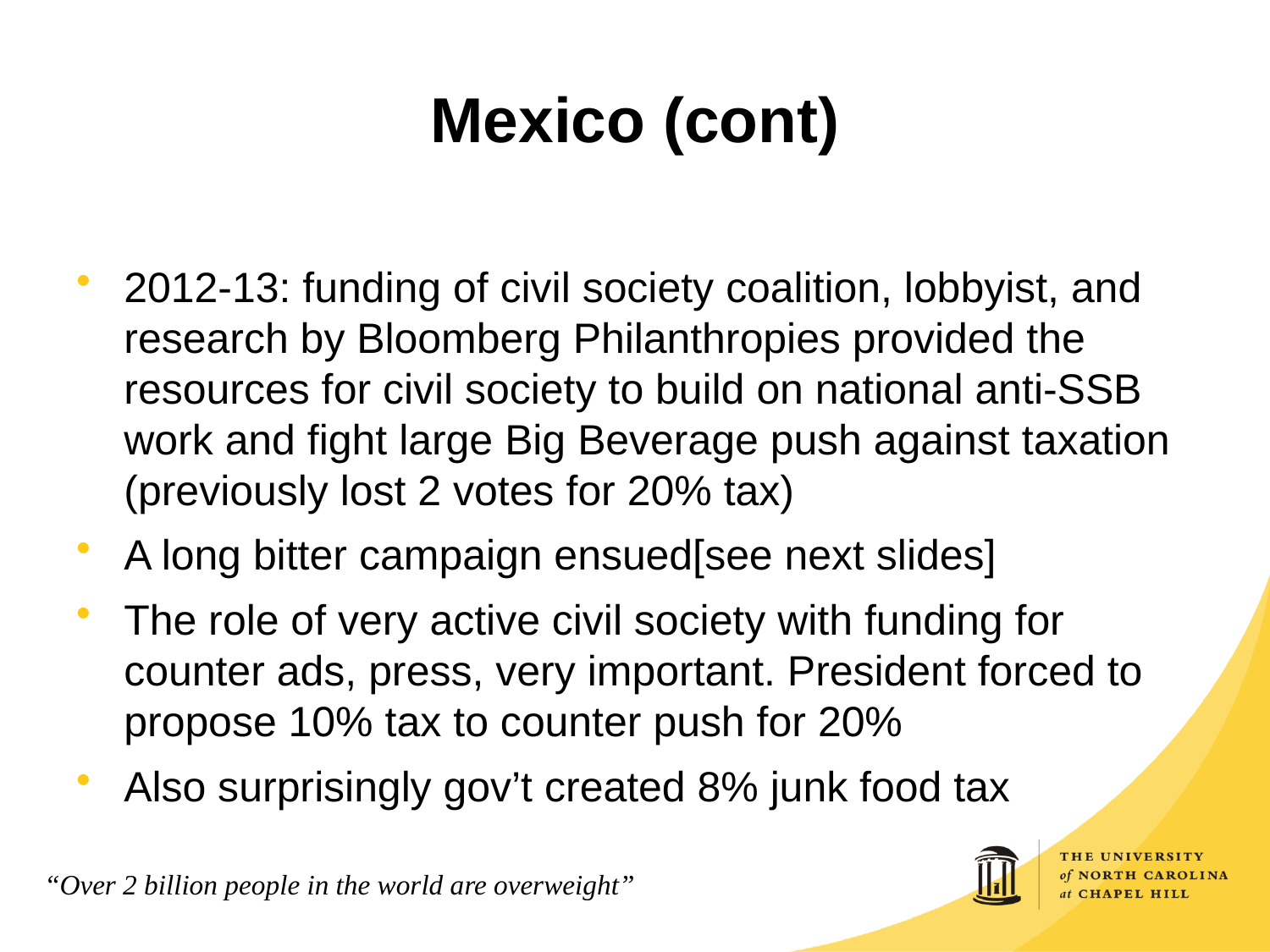

# Mexico (cont)
2012-13: funding of civil society coalition, lobbyist, and research by Bloomberg Philanthropies provided the resources for civil society to build on national anti-SSB  work and fight large Big Beverage push against taxation (previously lost 2 votes for 20% tax)
A long bitter campaign ensued[see next slides]
The role of very active civil society with funding for counter ads, press, very important. President forced to propose 10% tax to counter push for 20%
Also surprisingly gov’t created 8% junk food tax